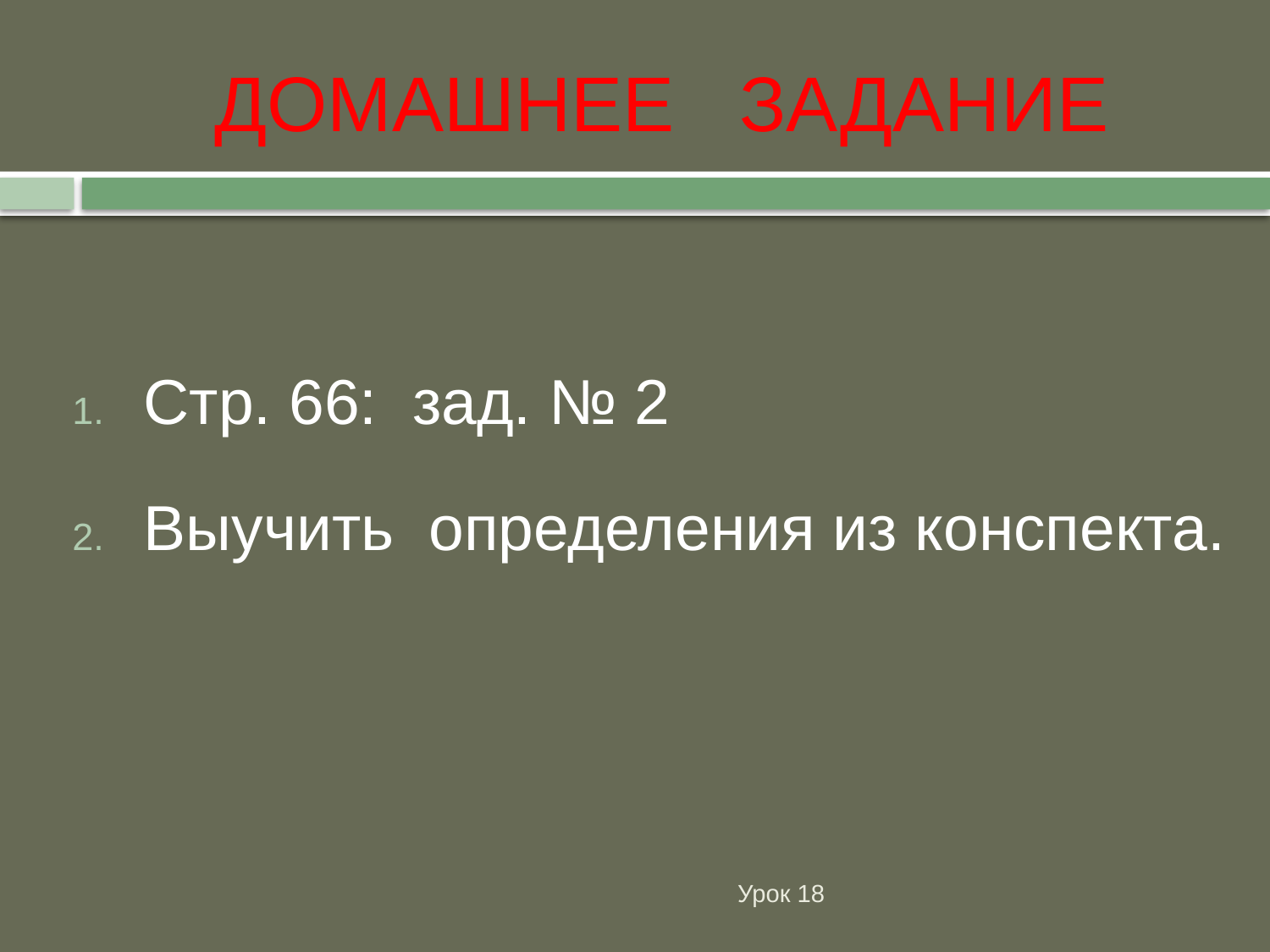

# ДОМАШНЕЕ   ЗАДАНИЕ
Стр. 66:  зад. № 2
Выучить  определения из конспекта.
Урок 18